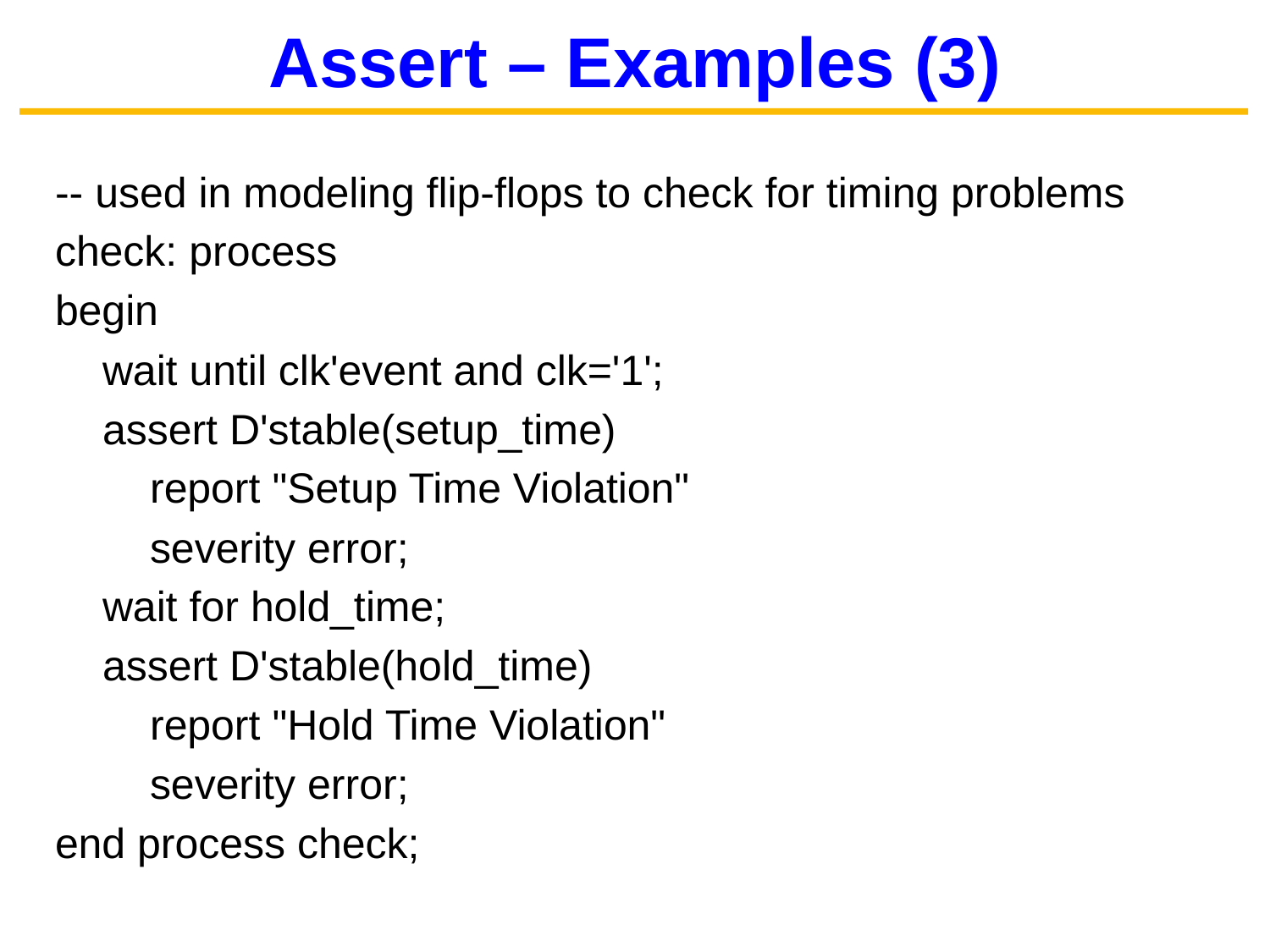

# Assert – Examples (3)
-- used in modeling flip-flops to check for timing problems
check: process
begin
    wait until clk'event and clk='1';
    assert D'stable(setup_time)
        report "Setup Time Violation"
        severity error;
    wait for hold_time;
    assert D'stable(hold_time)
        report "Hold Time Violation"
        severity error;
end process check;